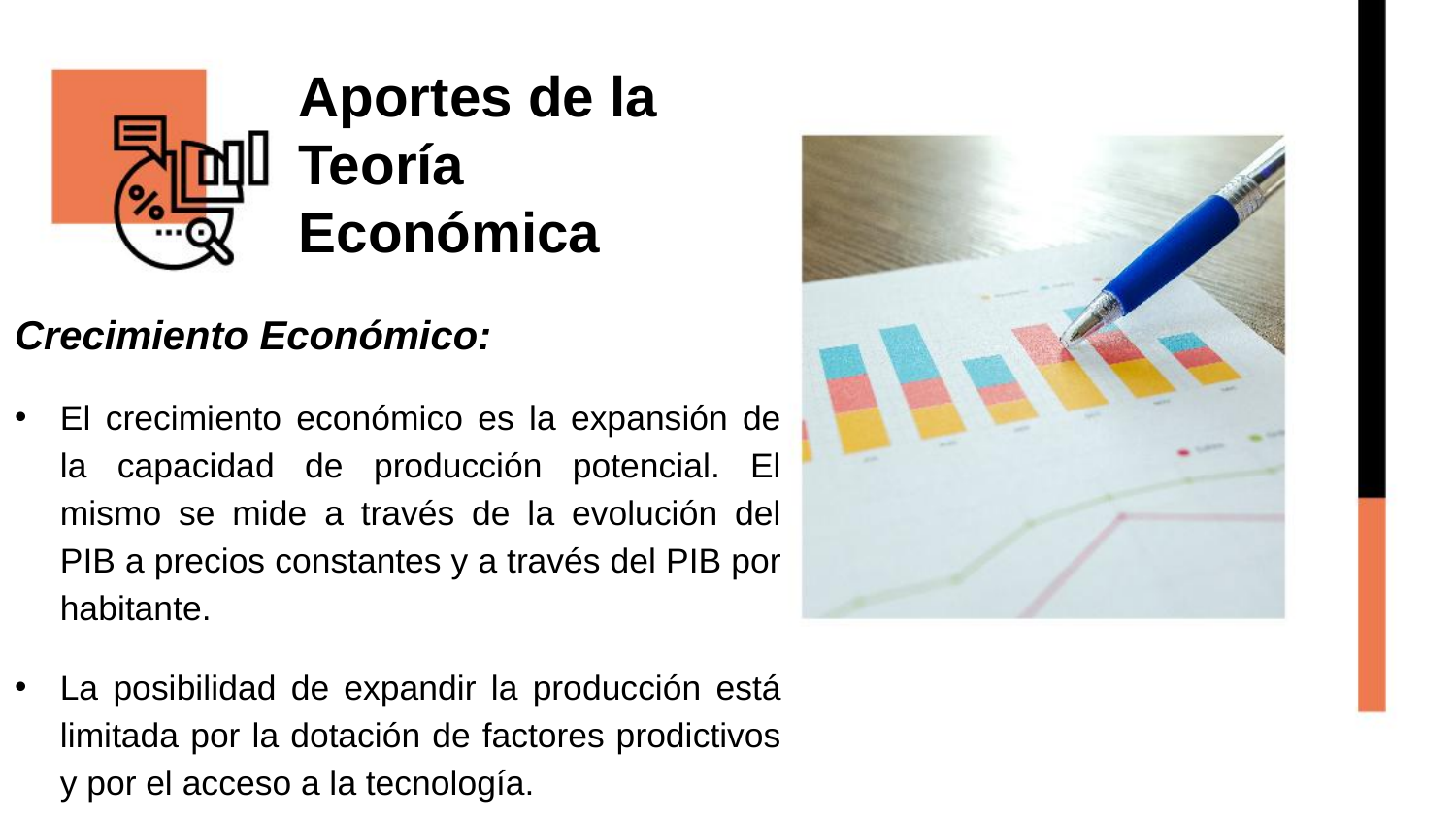

# Aportes de la Teoría Económica
Crecimiento Económico:
El crecimiento económico es la expansión de la capacidad de producción potencial. El mismo se mide a través de la evolución del PIB a precios constantes y a través del PIB por habitante.
La posibilidad de expandir la producción está limitada por la dotación de factores prodictivos y por el acceso a la tecnología.